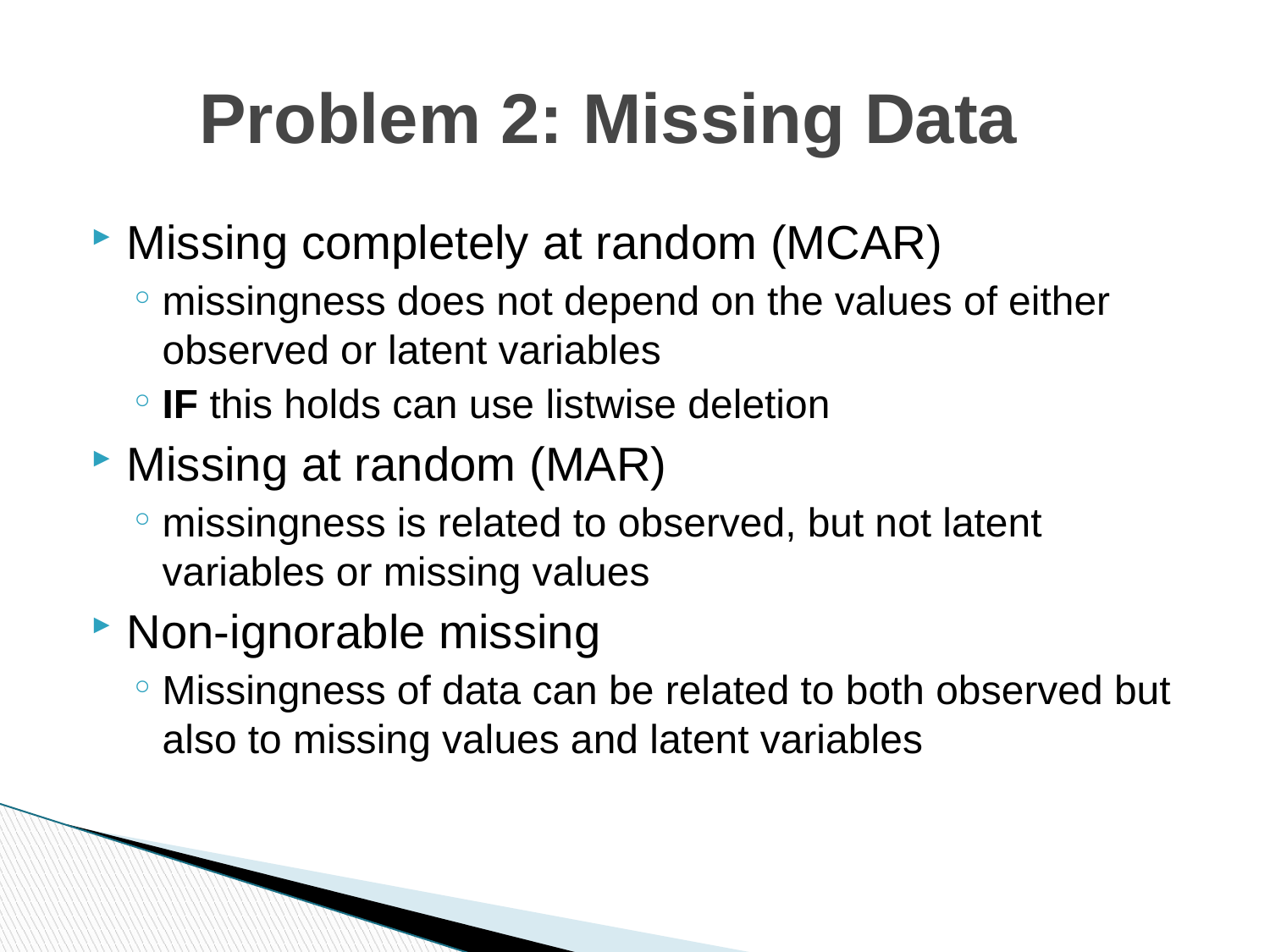

# Problem 2: Missing Data
Missing completely at random (MCAR)
missingness does not depend on the values of either observed or latent variables
IF this holds can use listwise deletion
Missing at random (MAR)
missingness is related to observed, but not latent variables or missing values
Non-ignorable missing
Missingness of data can be related to both observed but also to missing values and latent variables